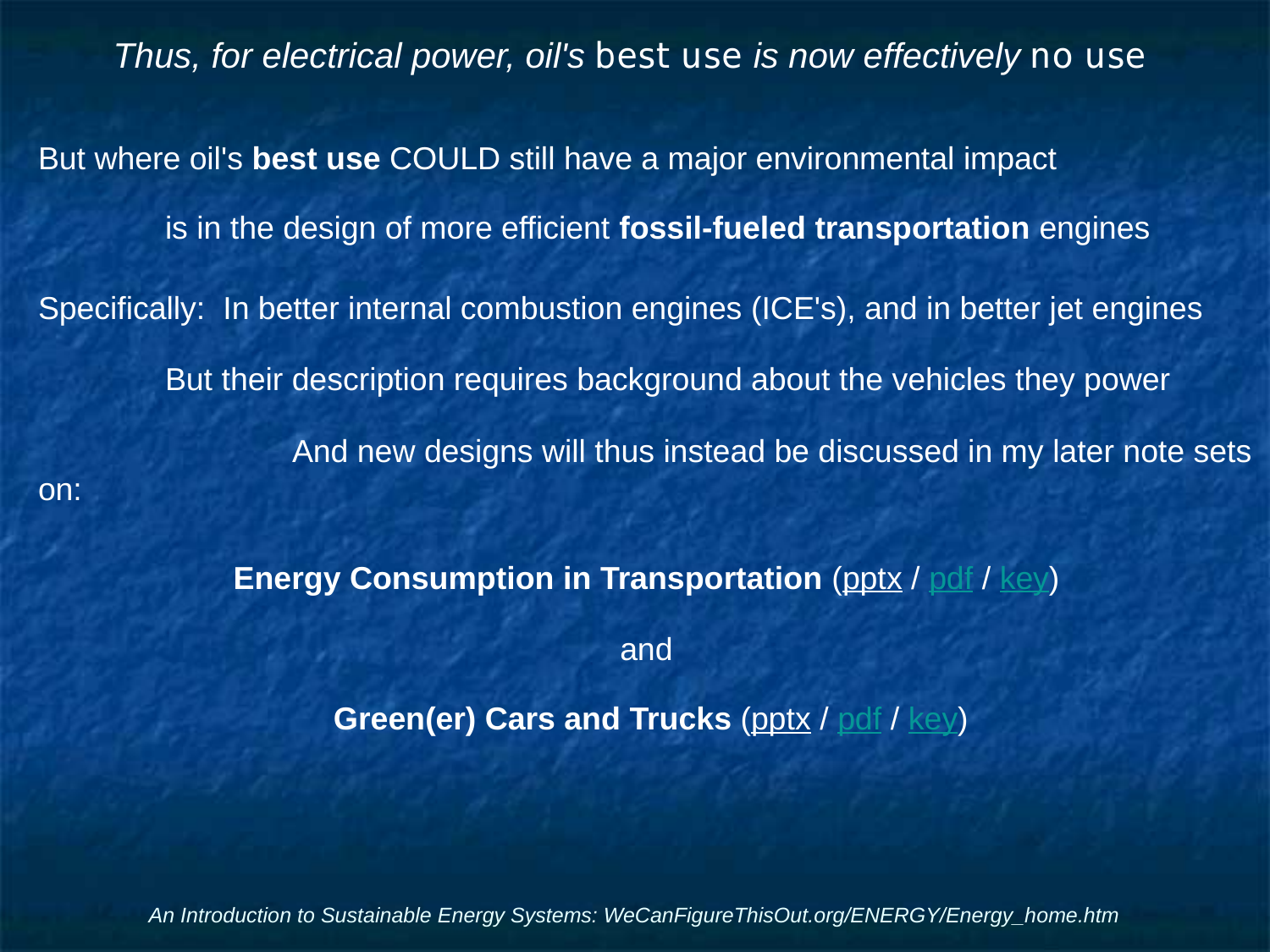

# Thus, for electrical power, oil's best use is now effectively no use
But where oil's best use COULD still have a major environmental impact

	is in the design of more efficient fossil-fueled transportation engines

Specifically:  In better internal combustion engines (ICE's), and in better jet engines

	But their description requires background about the vehicles they power

		And new designs will thus instead be discussed in my later note sets on:

Energy Consumption in Transportation (pptx / pdf / key)

and

Green(er) Cars and Trucks (pptx / pdf / key)
An Introduction to Sustainable Energy Systems: WeCanFigureThisOut.org/ENERGY/Energy_home.htm